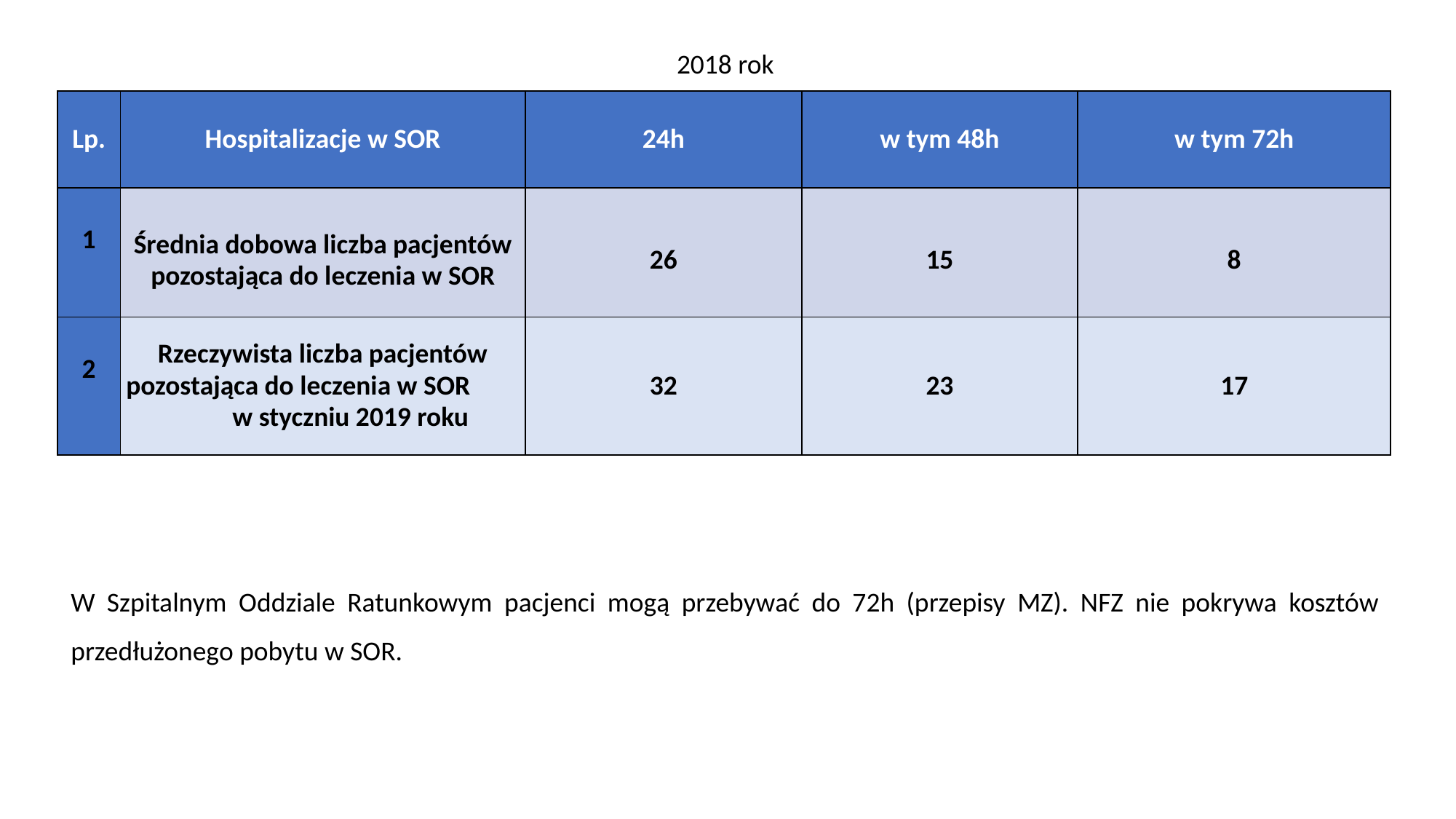

# 2018 rok
| Lp. | Hospitalizacje w SOR | 24h | w tym 48h | w tym 72h |
| --- | --- | --- | --- | --- |
| 1 | Średnia dobowa liczba pacjentów pozostająca do leczenia w SOR | 26 | 15 | 8 |
| 2 | Rzeczywista liczba pacjentów pozostająca do leczenia w SOR w styczniu 2019 roku | 32 | 23 | 17 |
| --- | --- | --- | --- | --- |
W Szpitalnym Oddziale Ratunkowym pacjenci mogą przebywać do 72h (przepisy MZ). NFZ nie pokrywa kosztów przedłużonego pobytu w SOR.